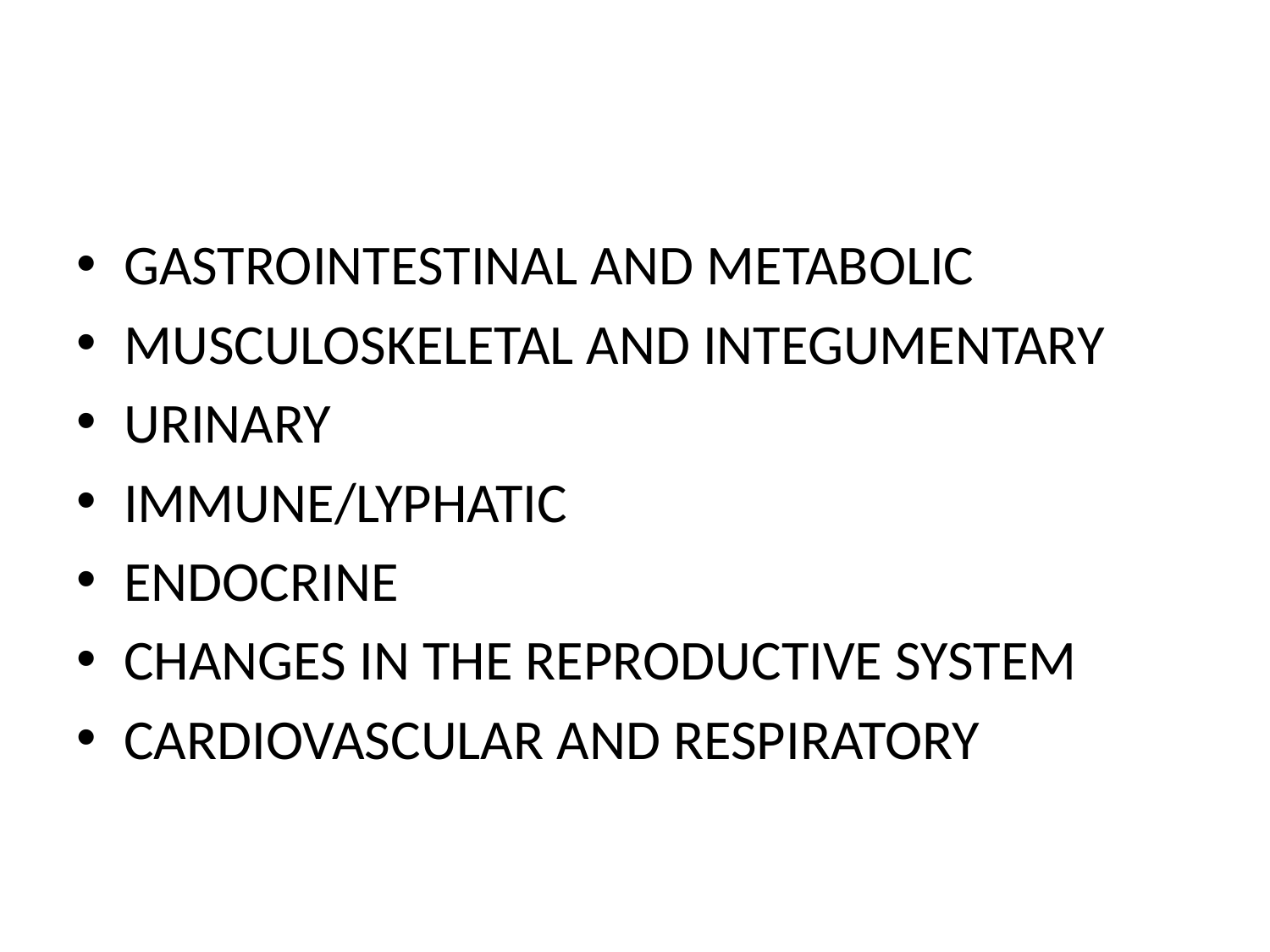

#
GASTROINTESTINAL AND METABOLIC
MUSCULOSKELETAL AND INTEGUMENTARY
URINARY
IMMUNE/LYPHATIC
ENDOCRINE
CHANGES IN THE REPRODUCTIVE SYSTEM
CARDIOVASCULAR AND RESPIRATORY